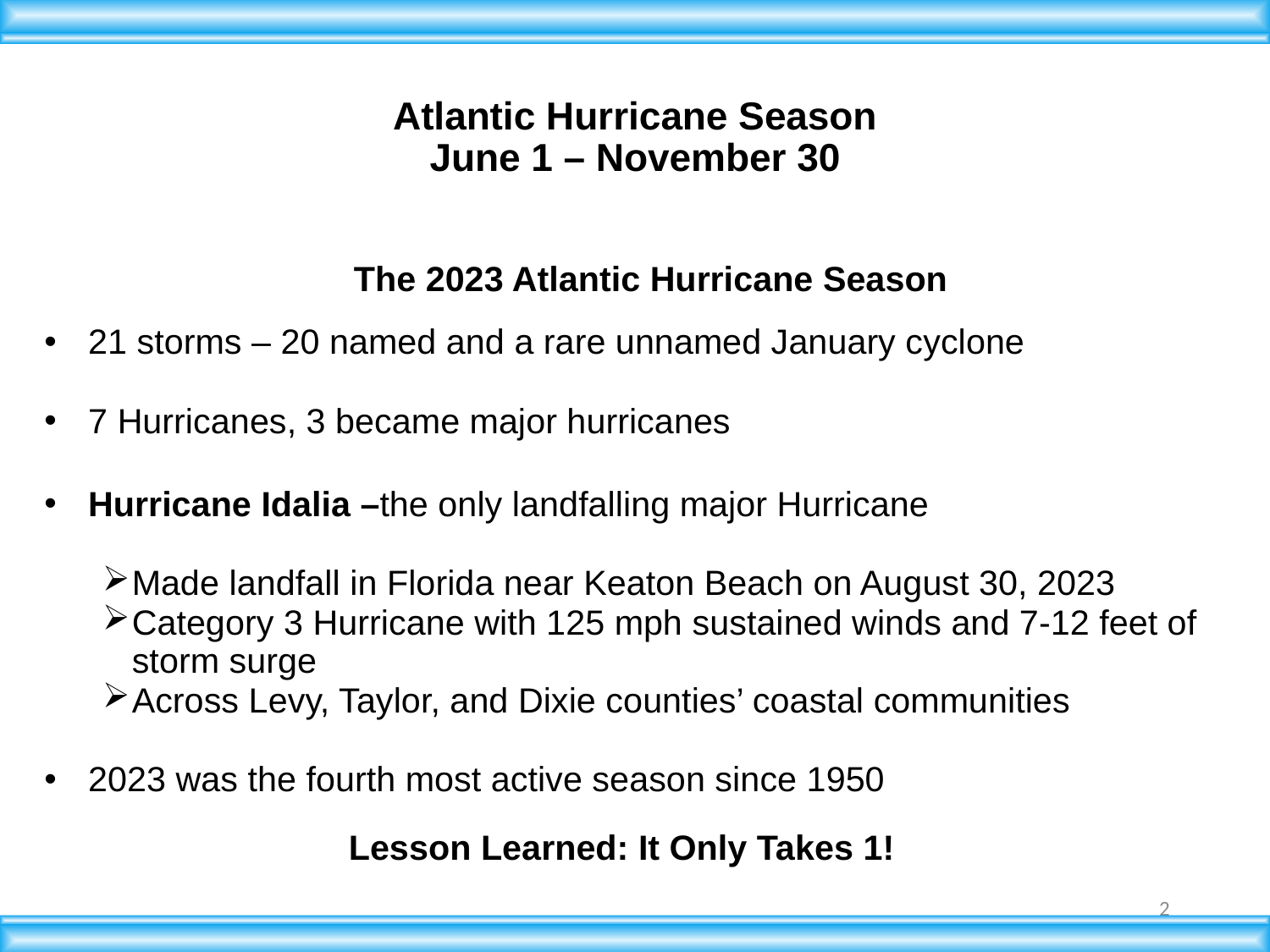

# Atlantic Hurricane Season June 1 – November 30
The 2023 Atlantic Hurricane Season

21 storms – 20 named and a rare unnamed January cyclone

7 Hurricanes, 3 became major hurricanes

Hurricane Idalia –the only landfalling major Hurricane

Made landfall in Florida near Keaton Beach on August 30, 2023
Category 3 Hurricane with 125 mph sustained winds and 7-12 feet of storm surge
Across Levy, Taylor, and Dixie counties’ coastal communities

2023 was the fourth most active season since 1950

Lesson Learned: It Only Takes 1!

2